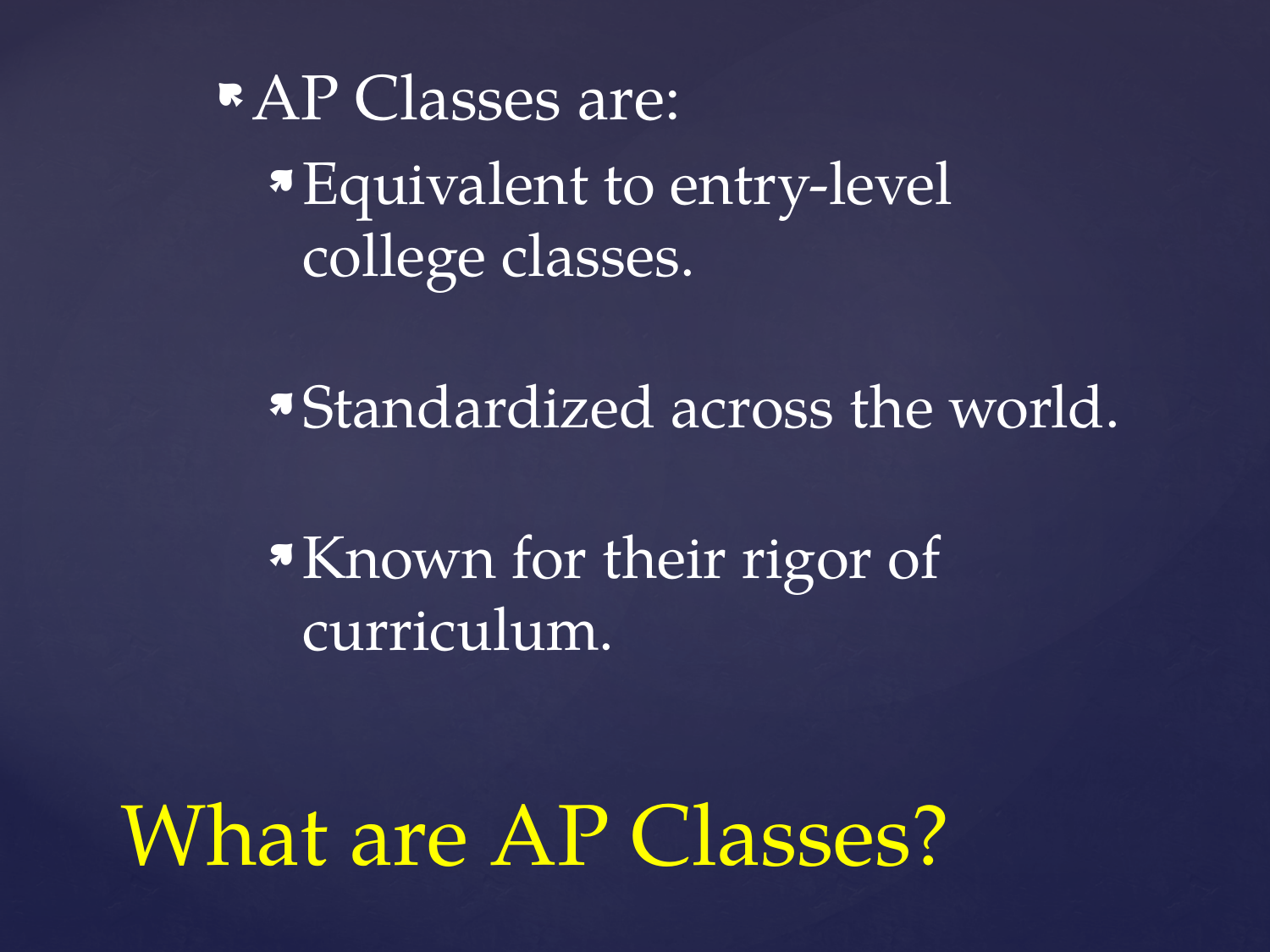

AP Classes are:
Equivalent to entry-level college classes.

Standardized across the world.

Known for their rigor of curriculum.
# What are AP Classes?